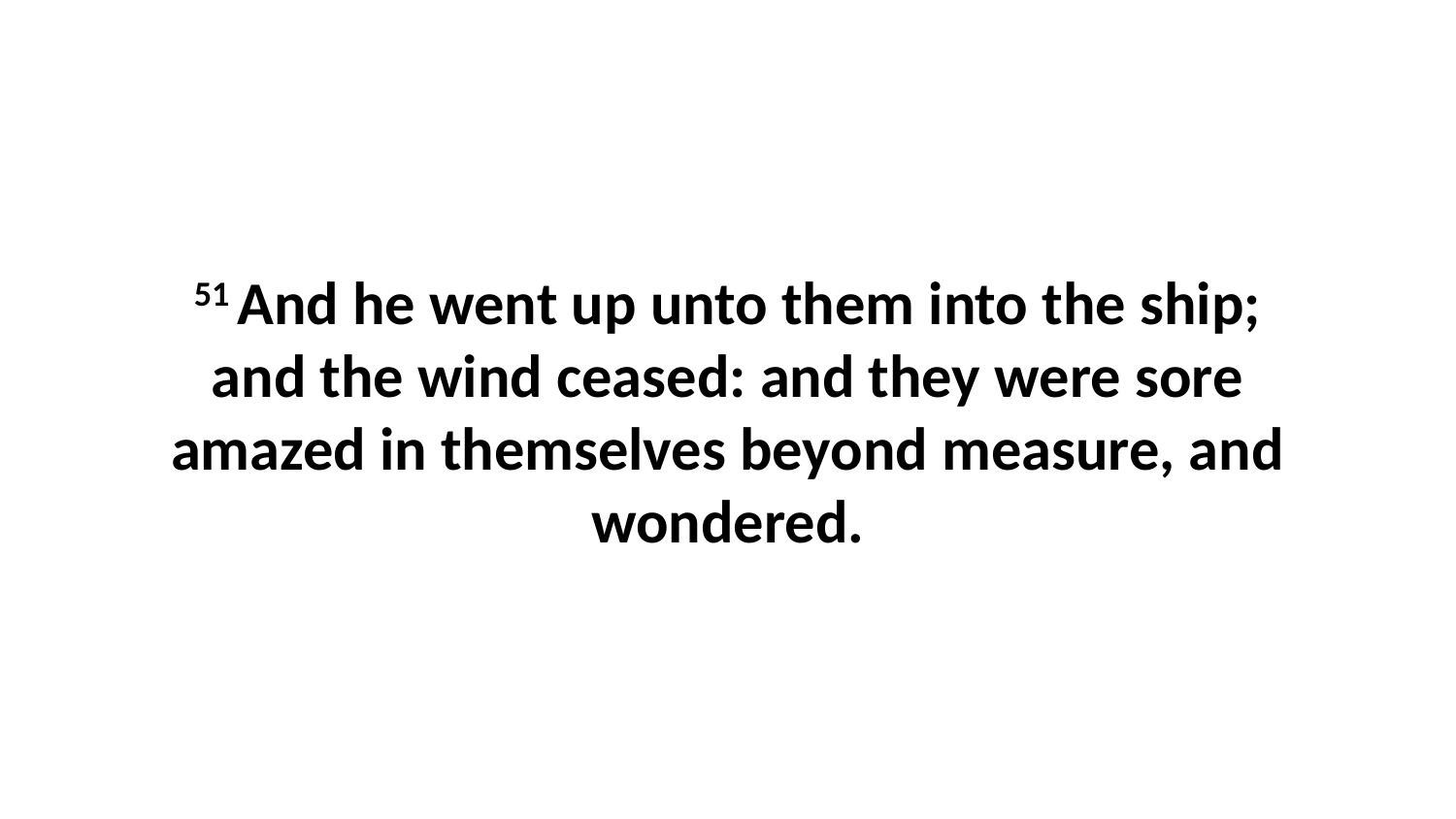

51 And he went up unto them into the ship; and the wind ceased: and they were sore amazed in themselves beyond measure, and wondered.